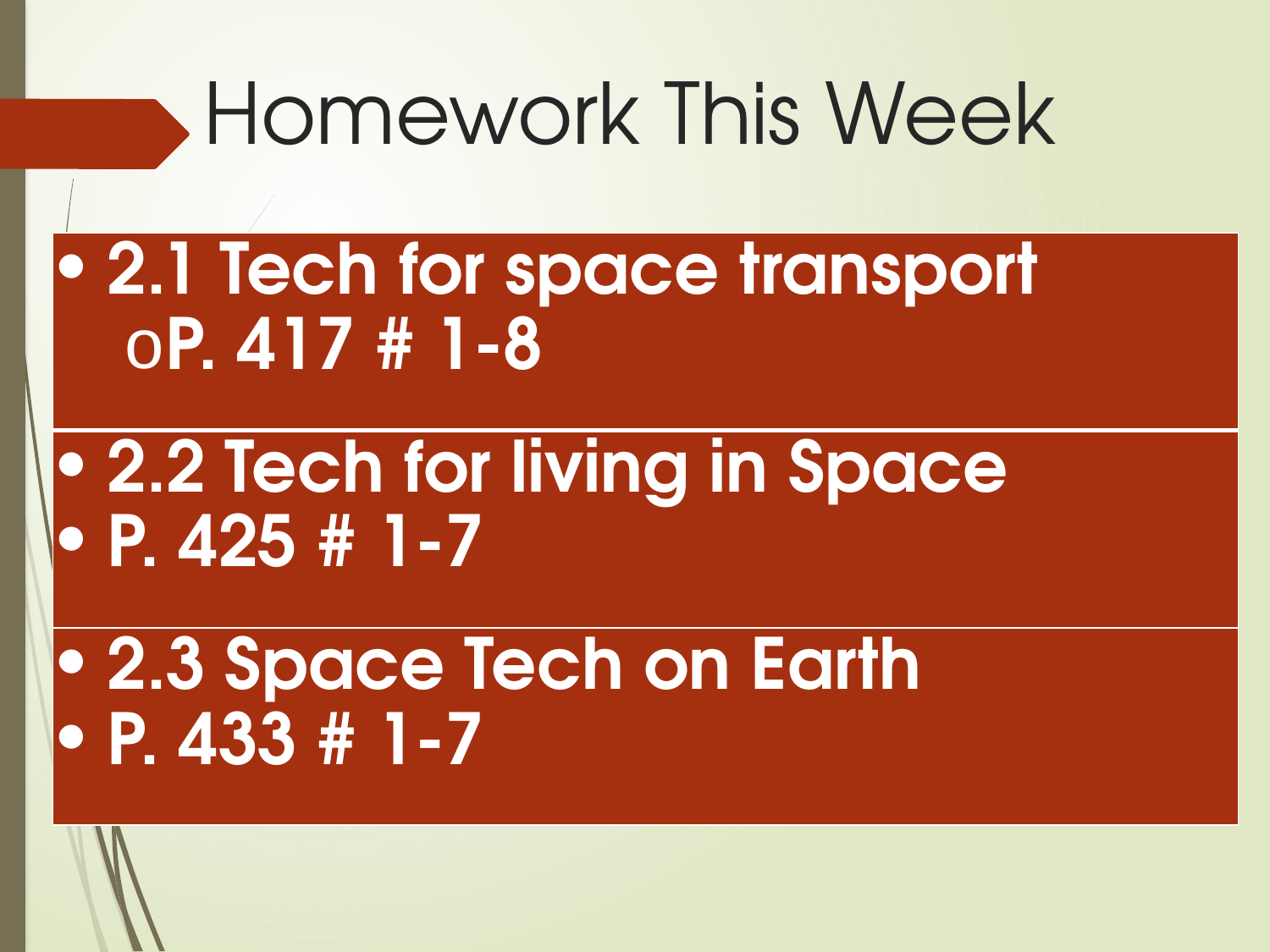

# Homework This Week
| 2.1 Tech for space transport P. 417 # 1-8 |
| --- |
| 2.2 Tech for living in Space P. 425 # 1-7 |
| 2.3 Space Tech on Earth P. 433 # 1-7 |